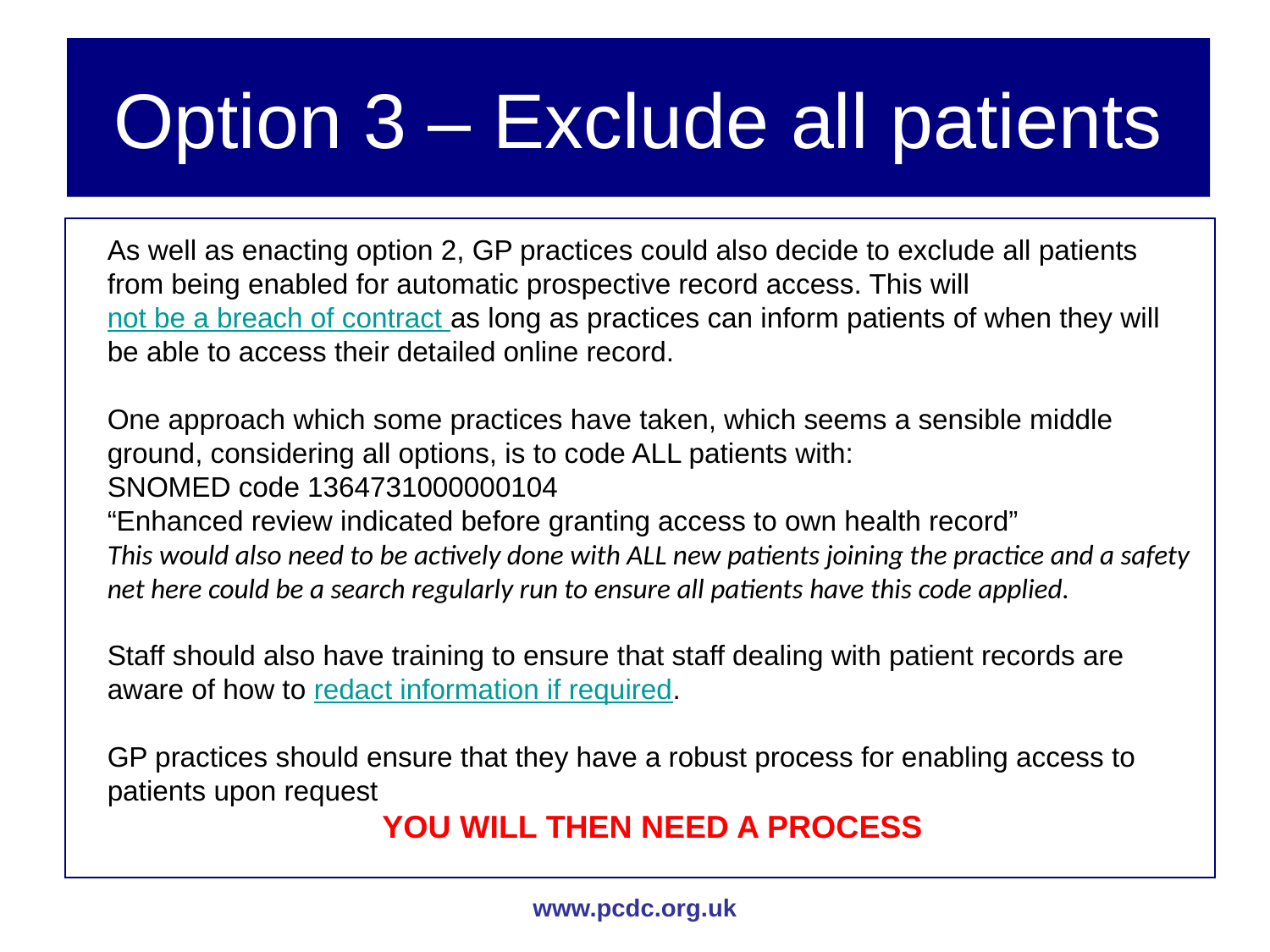

# Option 3 – Exclude all patients
As well as enacting option 2, GP practices could also decide to exclude all patients from being enabled for automatic prospective record access. This will not be a breach of contract as long as practices can inform patients of when they will be able to access their detailed online record. 
One approach which some practices have taken, which seems a sensible middle ground, considering all options, is to code ALL patients with:
SNOMED code 1364731000000104 
“Enhanced review indicated before granting access to own health record”
This would also need to be actively done with ALL new patients joining the practice and a safety net here could be a search regularly run to ensure all patients have this code applied. 
Staff should also have training to ensure that staff dealing with patient records are aware of how to redact information if required. 
GP practices should ensure that they have a robust process for enabling access to patients upon request
YOU WILL THEN NEED A PROCESS
www.pcdc.org.uk